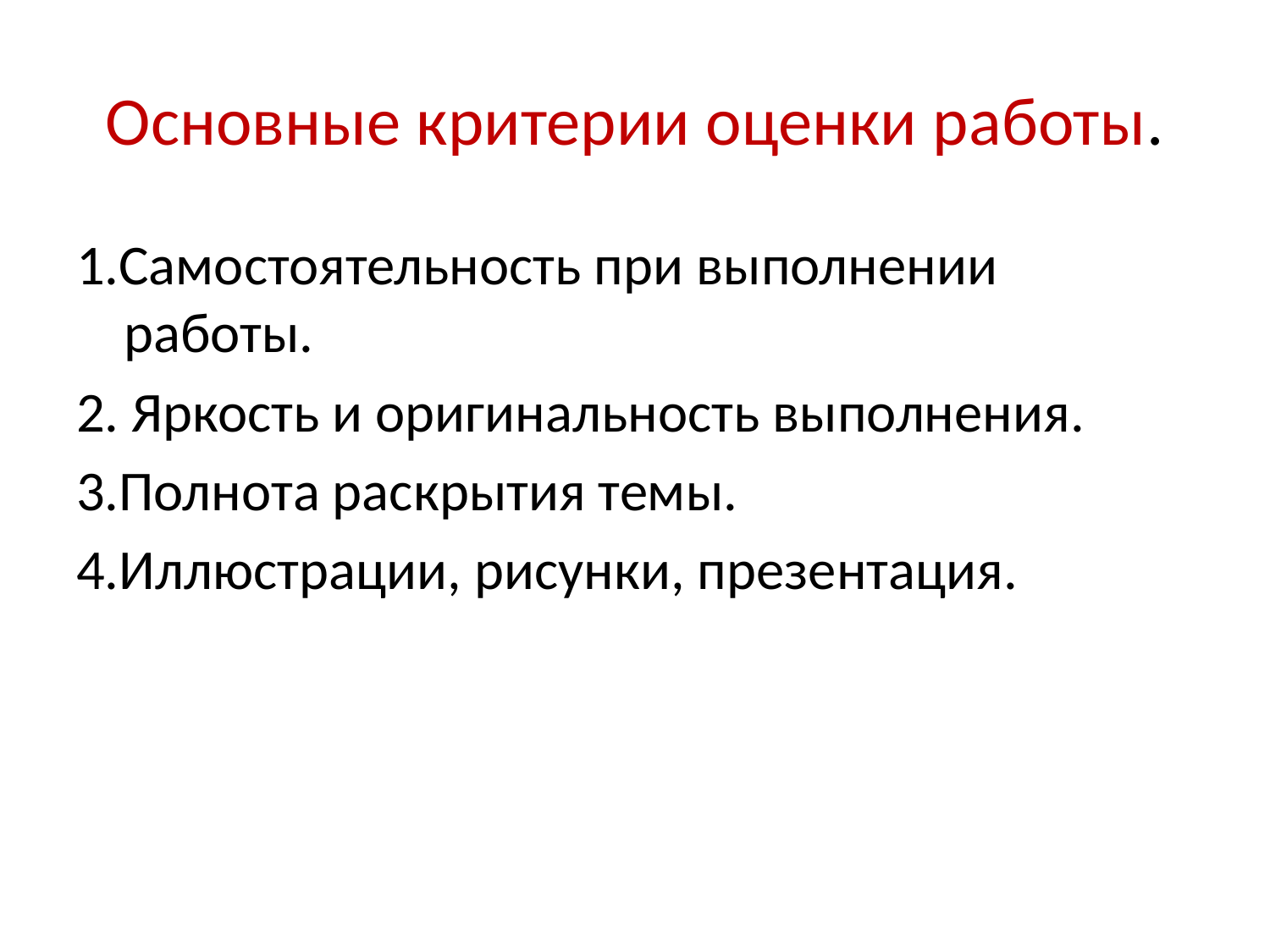

# Основные критерии оценки работы.
1.Самостоятельность при выполнении работы.
2. Яркость и оригинальность выполнения.
3.Полнота раскрытия темы.
4.Иллюстрации, рисунки, презентация.